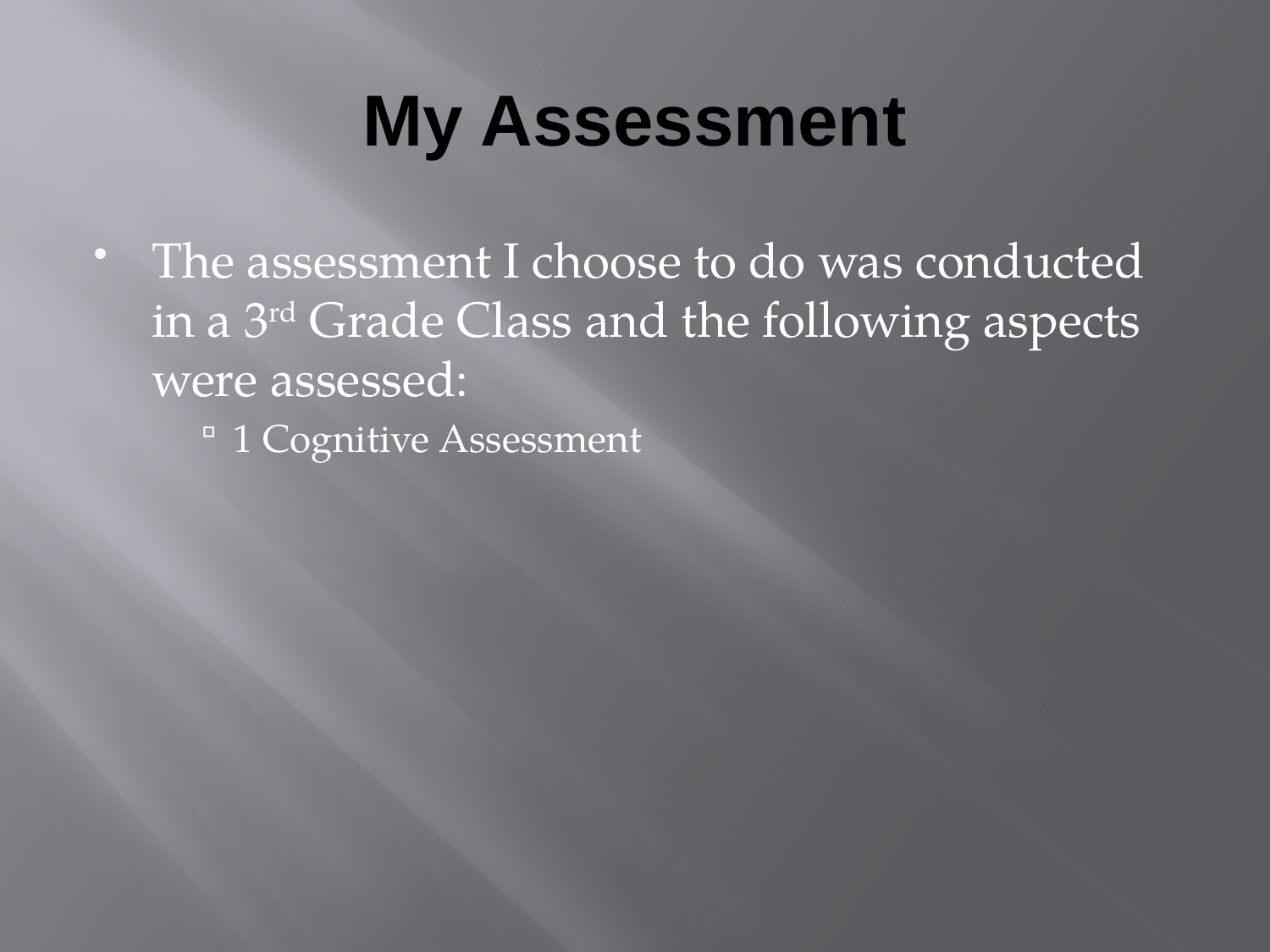

# My Assessment
The assessment I choose to do was conducted in a 3rd Grade Class and the following aspects were assessed:
1 Cognitive Assessment